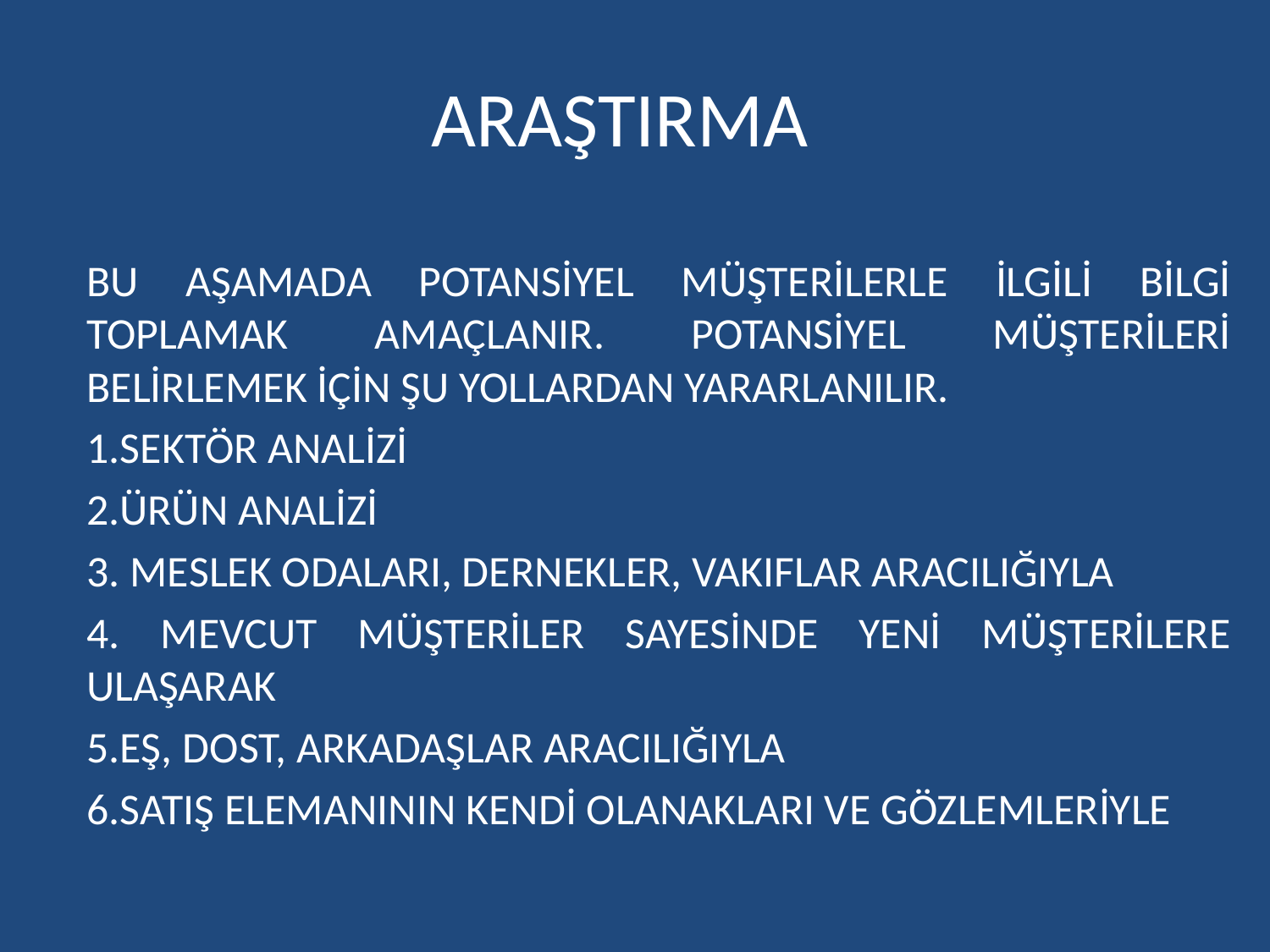

# ARAŞTIRMA
BU AŞAMADA POTANSİYEL MÜŞTERİLERLE İLGİLİ BİLGİ TOPLAMAK AMAÇLANIR. POTANSİYEL MÜŞTERİLERİ BELİRLEMEK İÇİN ŞU YOLLARDAN YARARLANILIR.
1.SEKTÖR ANALİZİ
2.ÜRÜN ANALİZİ
3. MESLEK ODALARI, DERNEKLER, VAKIFLAR ARACILIĞIYLA
4. MEVCUT MÜŞTERİLER SAYESİNDE YENİ MÜŞTERİLERE ULAŞARAK
5.EŞ, DOST, ARKADAŞLAR ARACILIĞIYLA
6.SATIŞ ELEMANININ KENDİ OLANAKLARI VE GÖZLEMLERİYLE